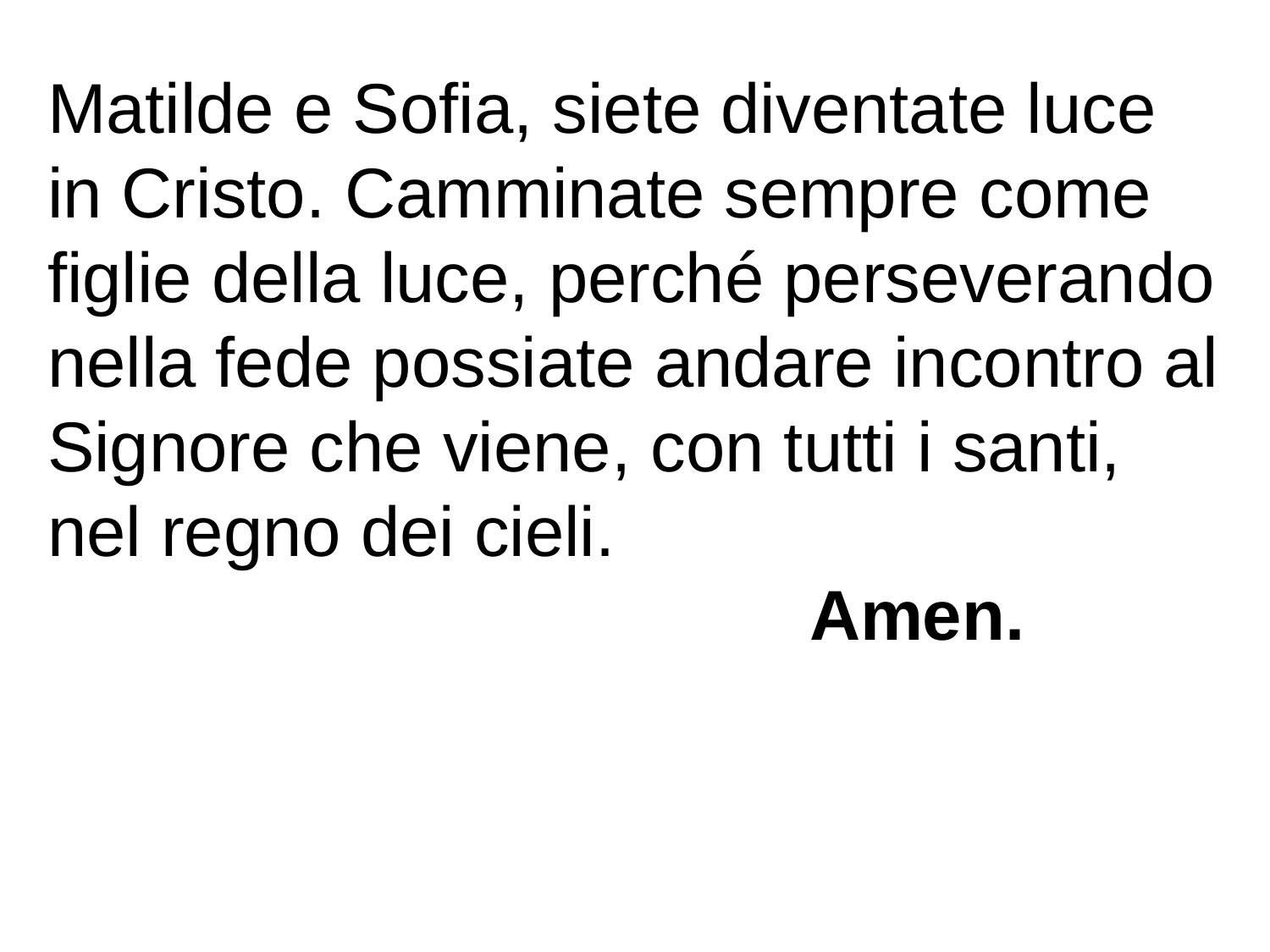

Matilde e Sofia, siete diventate luce in Cristo. Camminate sempre come figlie della luce, perché perseverando nella fede possiate andare incontro al Signore che viene, con tutti i santi, nel regno dei cieli.											Amen.